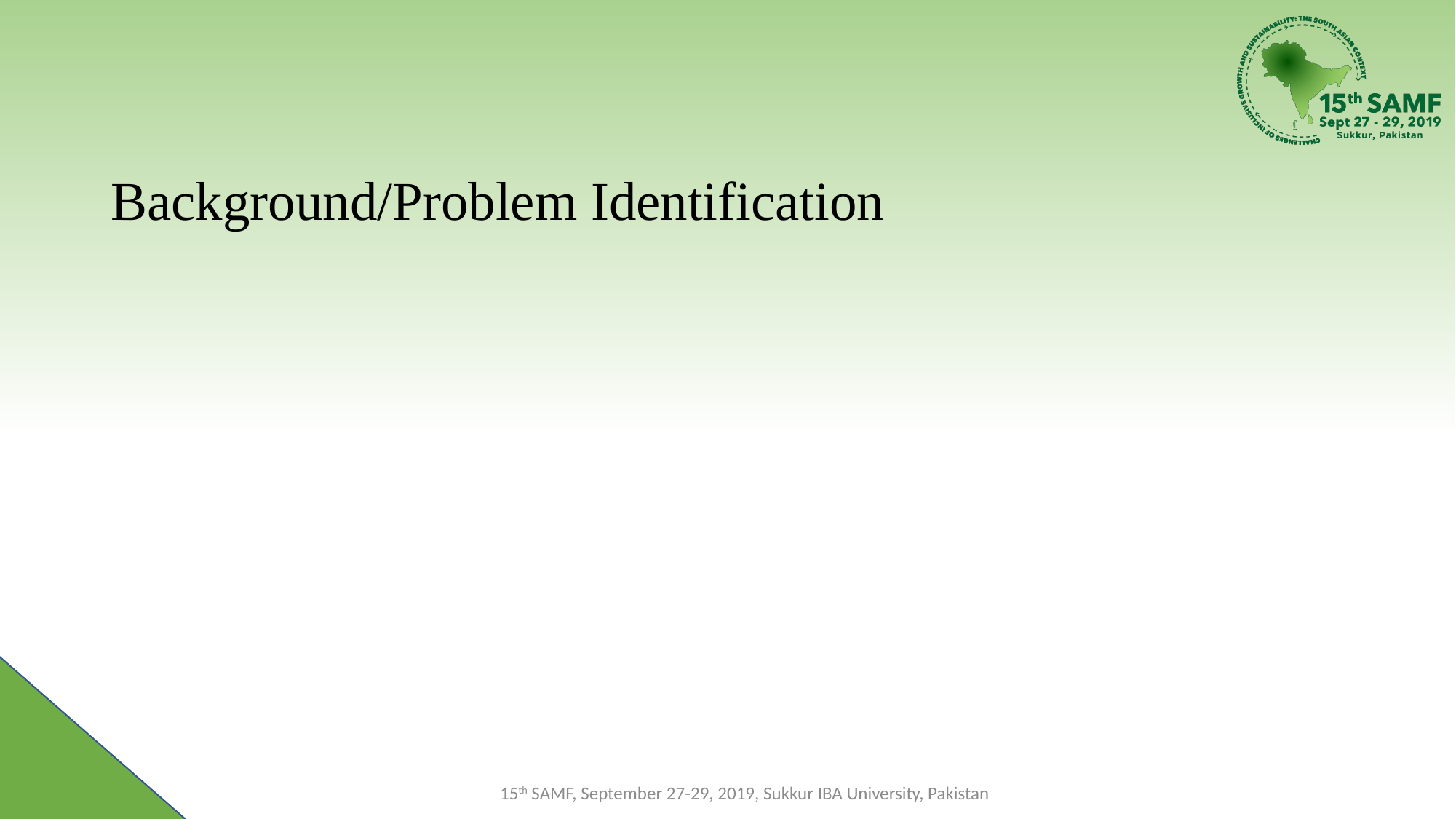

# Background/Problem Identification

15th SAMF, September 27-29, 2019, Sukkur IBA University, Pakistan